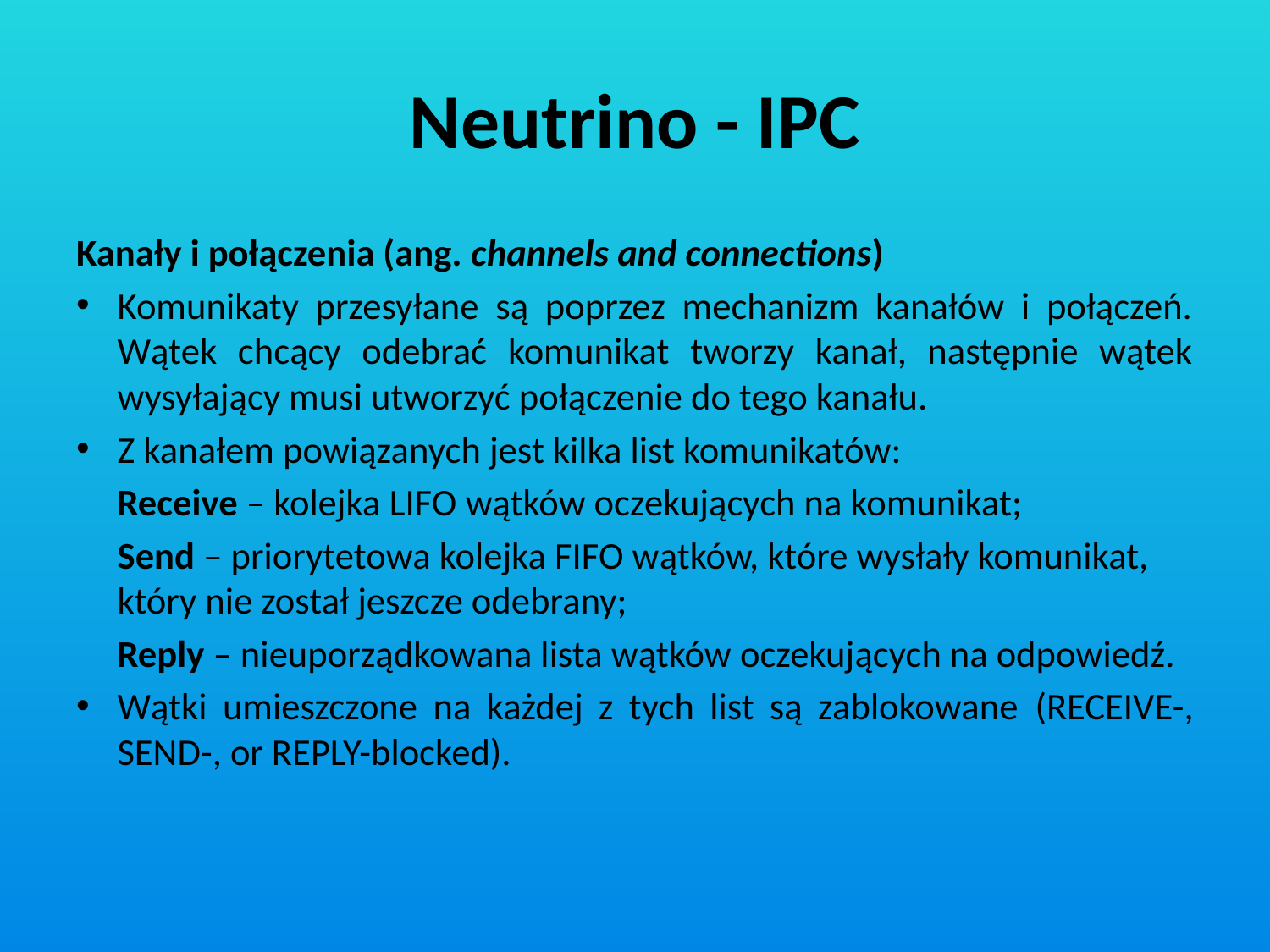

# Neutrino - IPC
Kanały i połączenia (ang. channels and connections)
Komunikaty przesyłane są poprzez mechanizm kanałów i połączeń. Wątek chcący odebrać komunikat tworzy kanał, następnie wątek wysyłający musi utworzyć połączenie do tego kanału.
Z kanałem powiązanych jest kilka list komunikatów:
	Receive – kolejka LIFO wątków oczekujących na komunikat;
	Send – priorytetowa kolejka FIFO wątków, które wysłały komunikat, który nie został jeszcze odebrany;
	Reply – nieuporządkowana lista wątków oczekujących na odpowiedź.
Wątki umieszczone na każdej z tych list są zablokowane (RECEIVE-, SEND-, or REPLY-blocked).